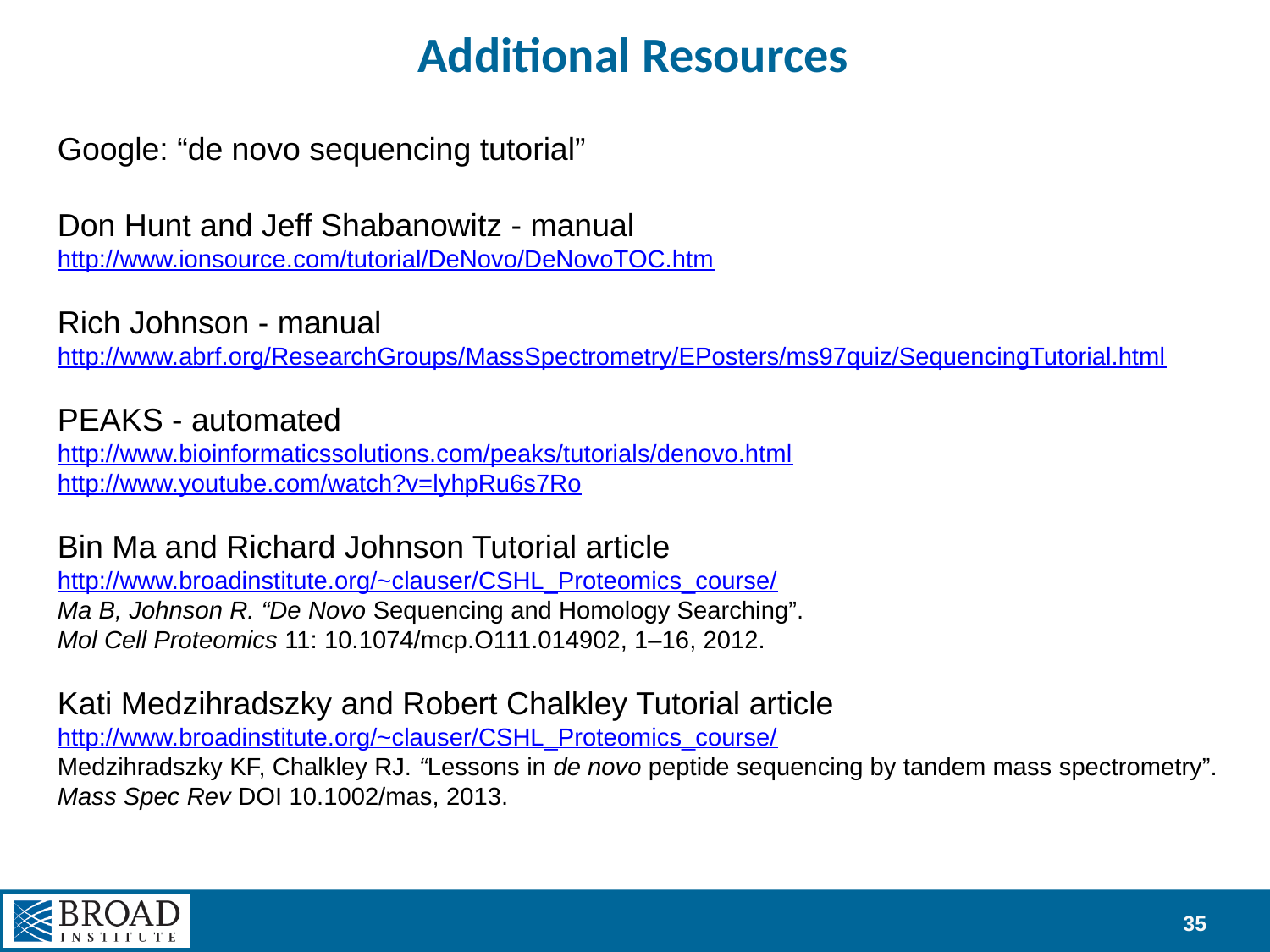

# Additional Resources
Google: “de novo sequencing tutorial”

Don Hunt and Jeff Shabanowitz - manual
http://www.ionsource.com/tutorial/DeNovo/DeNovoTOC.htm

Rich Johnson - manual
http://www.abrf.org/ResearchGroups/MassSpectrometry/EPosters/ms97quiz/SequencingTutorial.html

PEAKS - automated
http://www.bioinformaticssolutions.com/peaks/tutorials/denovo.html
http://www.youtube.com/watch?v=lyhpRu6s7Ro

Bin Ma and Richard Johnson Tutorial article
http://www.broadinstitute.org/~clauser/CSHL_Proteomics_course/
Ma B, Johnson R. “De Novo Sequencing and Homology Searching”.
Mol Cell Proteomics 11: 10.1074/mcp.O111.014902, 1–16, 2012.

Kati Medzihradszky and Robert Chalkley Tutorial article
http://www.broadinstitute.org/~clauser/CSHL_Proteomics_course/
Medzihradszky KF, Chalkley RJ. “Lessons in de novo peptide sequencing by tandem mass spectrometry”. Mass Spec Rev DOI 10.1002/mas, 2013.

35